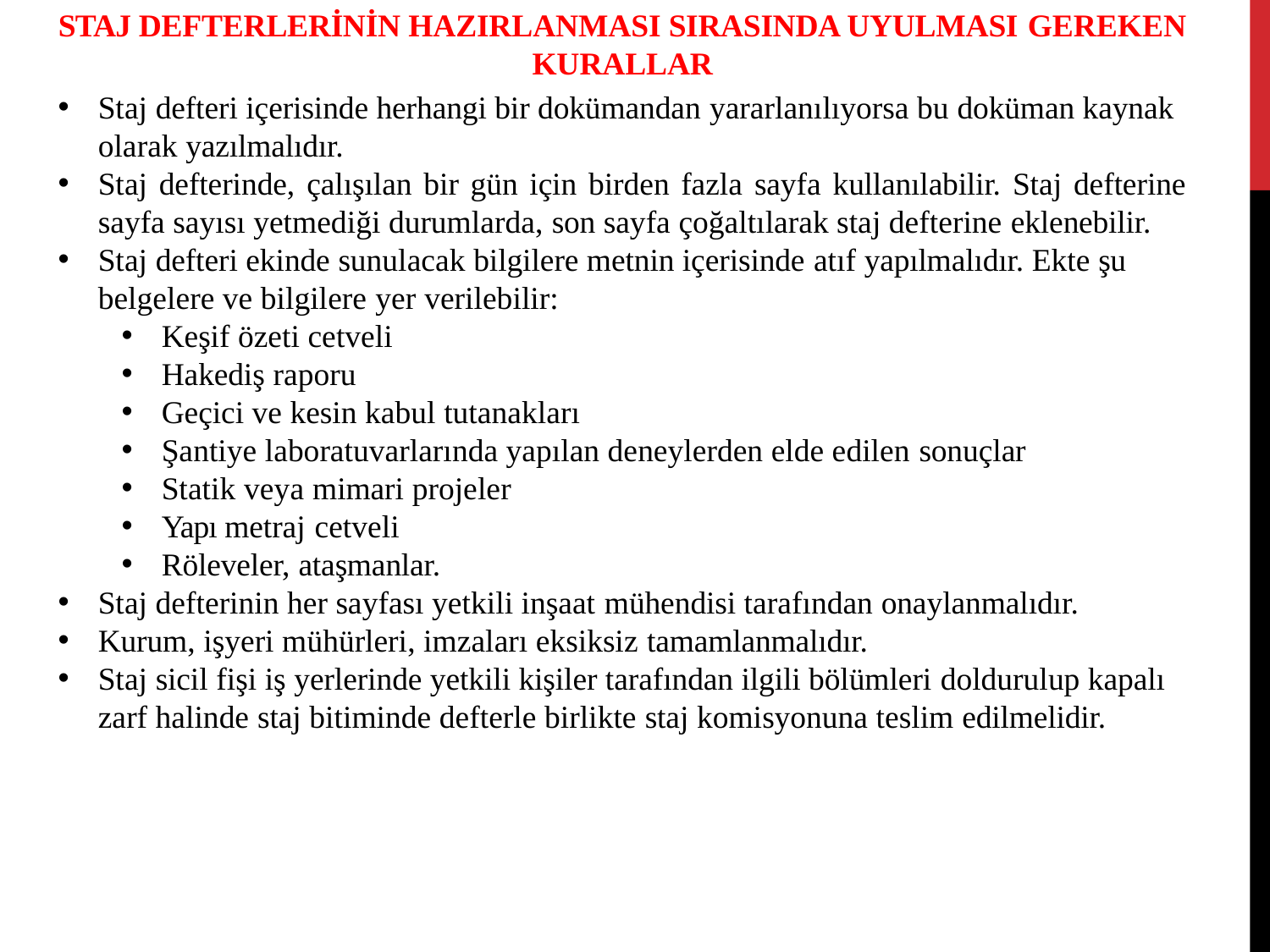

STAJ DEFTERLERİNİN HAZIRLANMASI SIRASINDA UYULMASI GEREKEN
KURALLAR
Staj defteri içerisinde herhangi bir dokümandan yararlanılıyorsa bu doküman kaynak  olarak yazılmalıdır.
Staj defterinde, çalışılan bir gün için birden fazla sayfa kullanılabilir. Staj defterine
sayfa sayısı yetmediği durumlarda, son sayfa çoğaltılarak staj defterine eklenebilir.
Staj defteri ekinde sunulacak bilgilere metnin içerisinde atıf yapılmalıdır. Ekte şu  belgelere ve bilgilere yer verilebilir:
Keşif özeti cetveli
Hakediş raporu
Geçici ve kesin kabul tutanakları
Şantiye laboratuvarlarında yapılan deneylerden elde edilen sonuçlar
Statik veya mimari projeler
Yapı metraj cetveli
Röleveler, ataşmanlar.
Staj defterinin her sayfası yetkili inşaat mühendisi tarafından onaylanmalıdır.
Kurum, işyeri mühürleri, imzaları eksiksiz tamamlanmalıdır.
Staj sicil fişi iş yerlerinde yetkili kişiler tarafından ilgili bölümleri doldurulup kapalı  zarf halinde staj bitiminde defterle birlikte staj komisyonuna teslim edilmelidir.